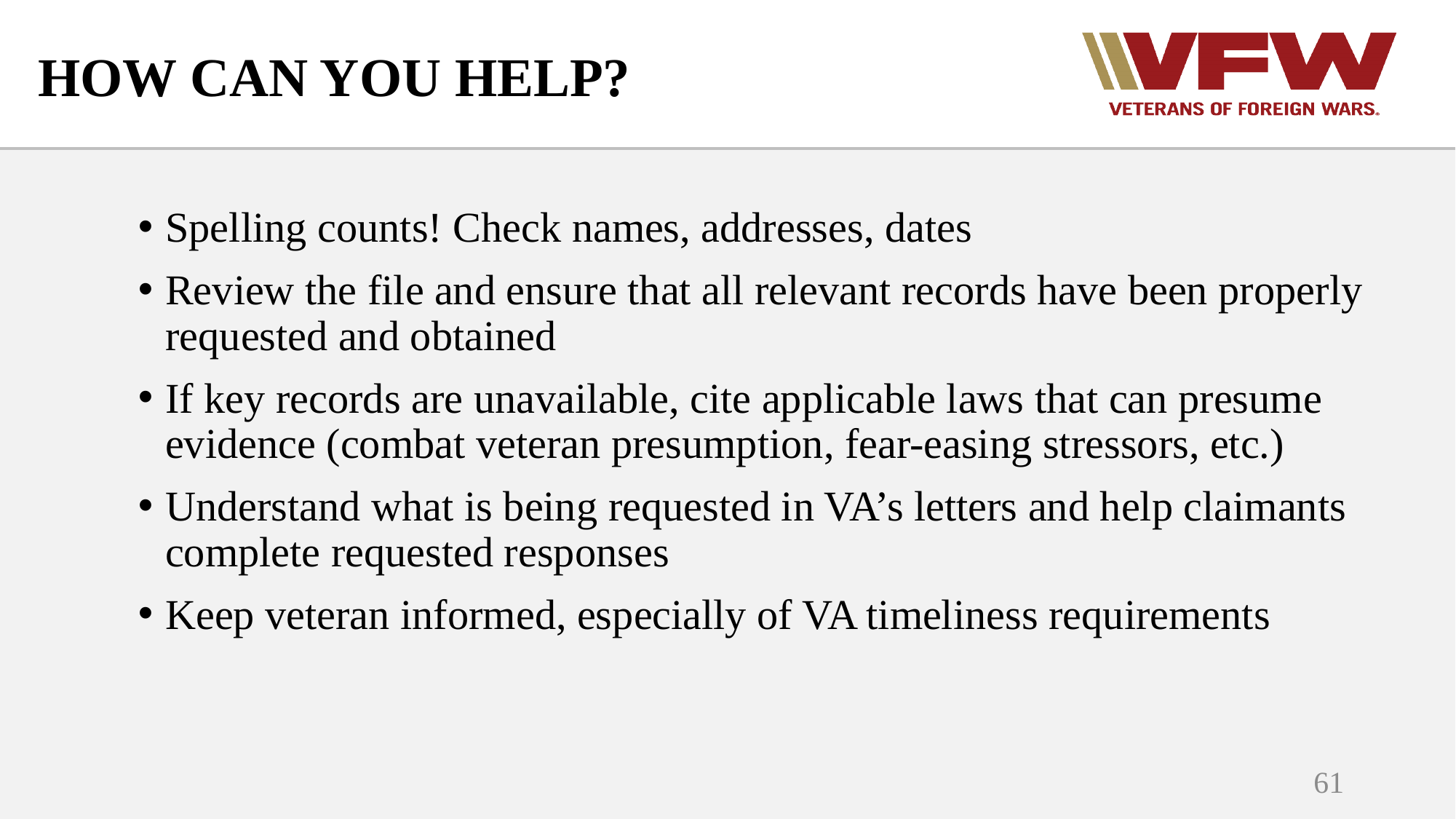

HOW CAN YOU HELP?
Spelling counts! Check names, addresses, dates
Review the file and ensure that all relevant records have been properly requested and obtained
If key records are unavailable, cite applicable laws that can presume evidence (combat veteran presumption, fear-easing stressors, etc.)
Understand what is being requested in VA’s letters and help claimants complete requested responses
Keep veteran informed, especially of VA timeliness requirements

61